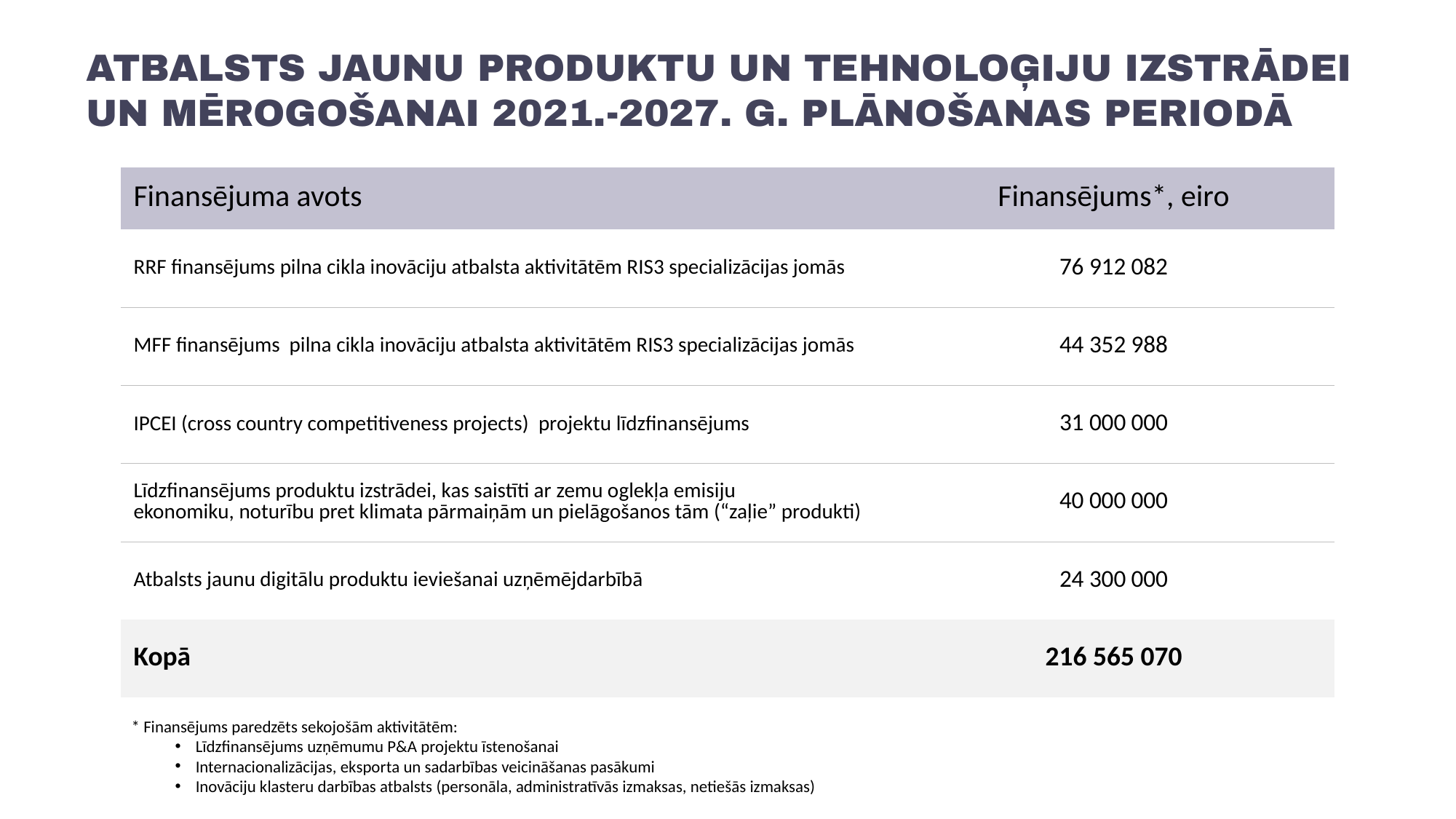

Atbalsts jaunu produktu un tehnoloģiju izstrādei un mērogošanai 2021.-2027. g. plānošanas periodā
| Finansējuma avots | Finansējums\*, eiro |
| --- | --- |
| RRF finansējums pilna cikla inovāciju atbalsta aktivitātēm RIS3 specializācijas jomās | 76 912 082 |
| MFF finansējums pilna cikla inovāciju atbalsta aktivitātēm RIS3 specializācijas jomās | 44 352 988 |
| IPCEI (cross country competitiveness projects) projektu līdzfinansējums | 31 000 000 |
| Līdzfinansējums produktu izstrādei, kas saistīti ar zemu oglekļa emisiju ekonomiku, noturību pret klimata pārmaiņām un pielāgošanos tām​ (“zaļie” produkti) | 40 000 000 |
| Atbalsts jaunu digitālu produktu ieviešanai uzņēmējdarbībā | 24 300 000 |
| Kopā | 216 565 070 |
* Finansējums paredzēts sekojošām aktivitātēm:
Līdzfinansējums uzņēmumu P&A projektu īstenošanai
Internacionalizācijas, eksporta un sadarbības veicināšanas pasākumi
Inovāciju klasteru darbības atbalsts (personāla, administratīvās izmaksas, netiešās izmaksas)